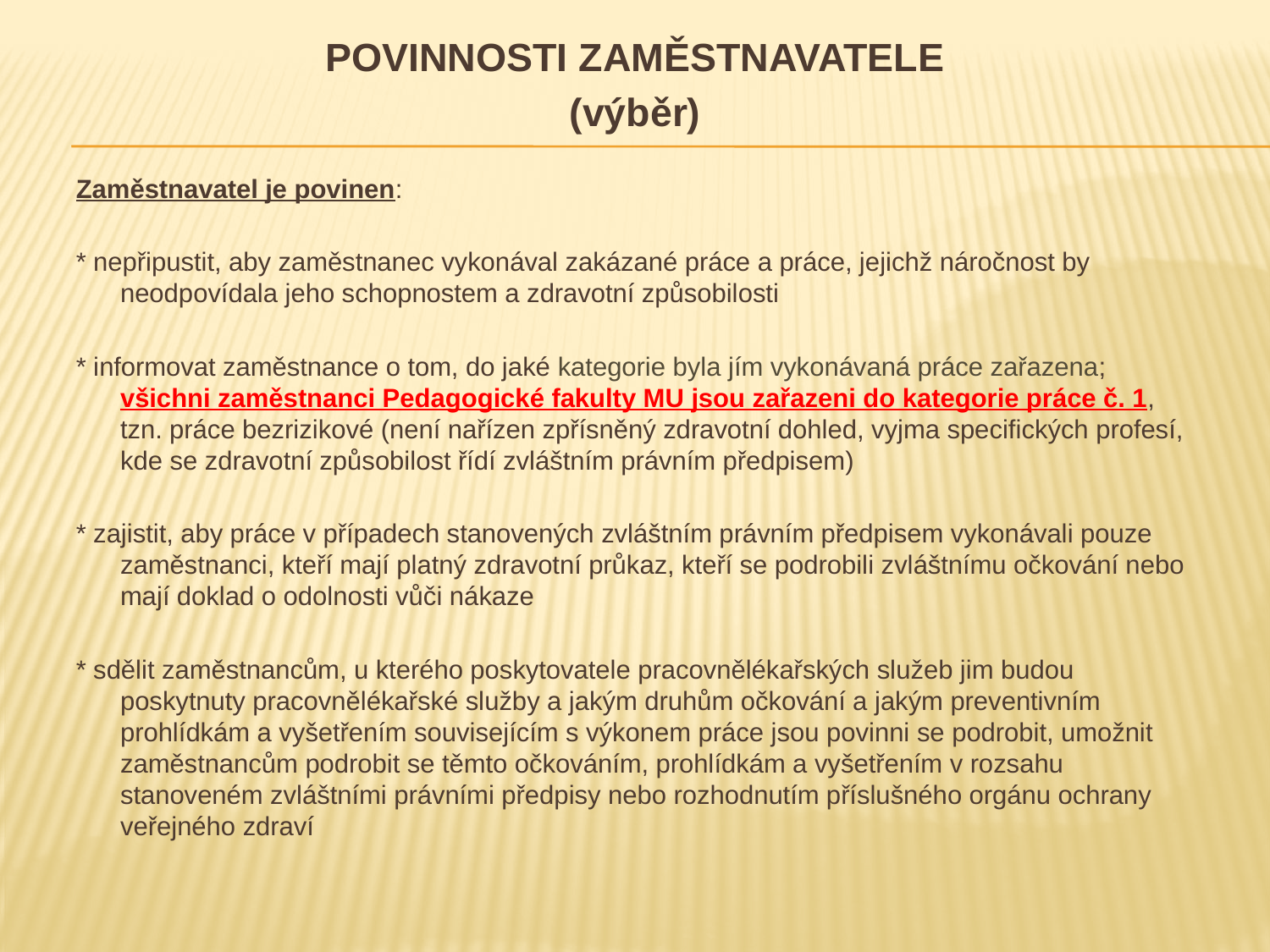

POVINNOSTI ZAMĚSTNAVATELE
(výběr)

Zaměstnavatel je povinen:

* nepřipustit, aby zaměstnanec vykonával zakázané práce a práce, jejichž náročnost by neodpovídala jeho schopnostem a zdravotní způsobilosti

* informovat zaměstnance o tom, do jaké kategorie byla jím vykonávaná práce zařazena; všichni zaměstnanci Pedagogické fakulty MU jsou zařazeni do kategorie práce č. 1, tzn. práce bezrizikové (není nařízen zpřísněný zdravotní dohled, vyjma specifických profesí, kde se zdravotní způsobilost řídí zvláštním právním předpisem)

* zajistit, aby práce v případech stanovených zvláštním právním předpisem vykonávali pouze zaměstnanci, kteří mají platný zdravotní průkaz, kteří se podrobili zvláštnímu očkování nebo mají doklad o odolnosti vůči nákaze

* sdělit zaměstnancům, u kterého poskytovatele pracovnělékařských služeb jim budou poskytnuty pracovnělékařské služby a jakým druhům očkování a jakým preventivním prohlídkám a vyšetřením souvisejícím s výkonem práce jsou povinni se podrobit, umožnit zaměstnancům podrobit se těmto očkováním, prohlídkám a vyšetřením v rozsahu stanoveném zvláštními právními předpisy nebo rozhodnutím příslušného orgánu ochrany veřejného zdraví